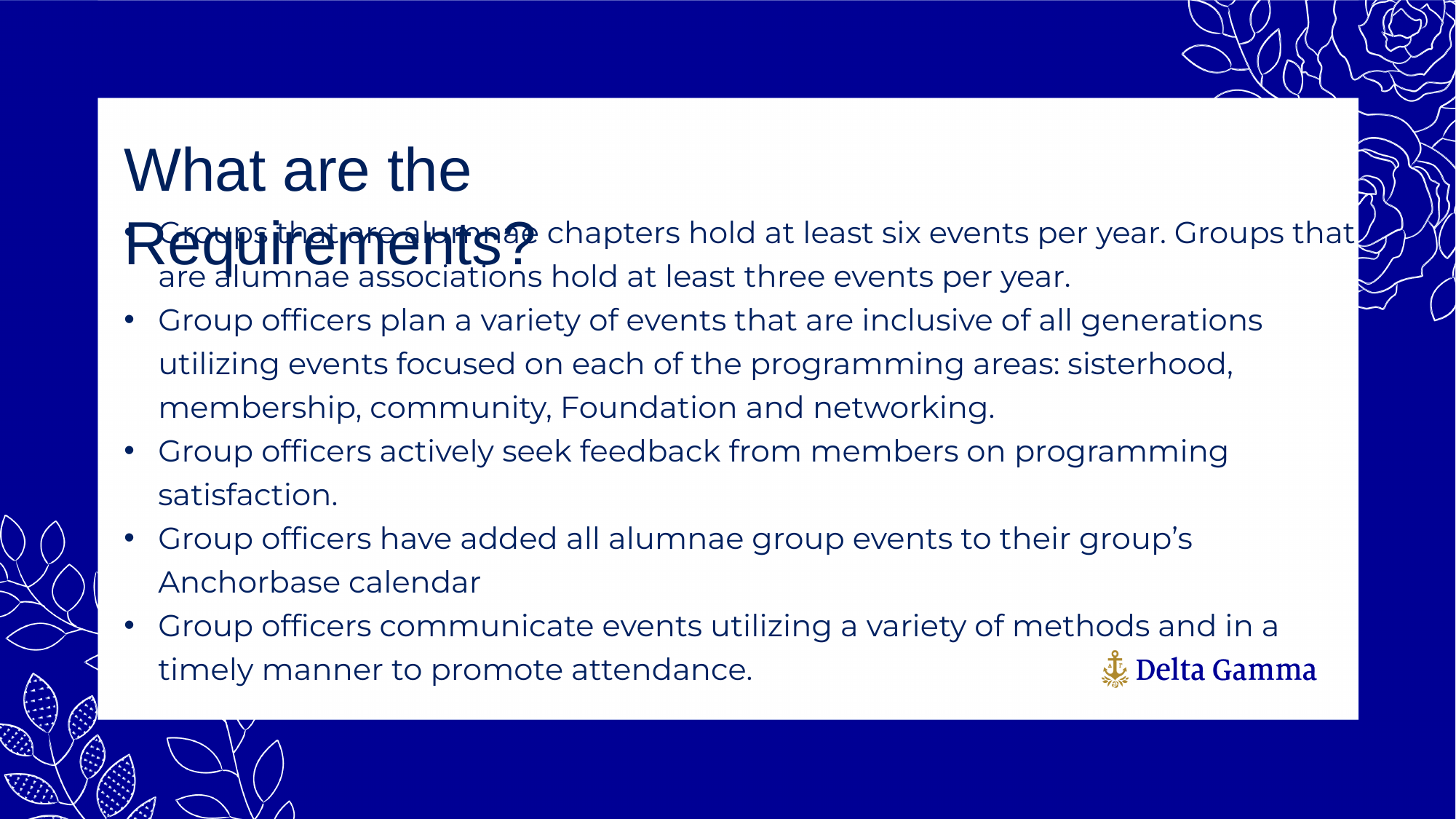

What are the Requirements?
What are the Requirements?
Groups that are alumnae chapters hold at least six events per year. Groups that are alumnae associations hold at least three events per year.
Group officers plan a variety of events that are inclusive of all generations utilizing events focused on each of the programming areas: sisterhood, membership, community, Foundation and networking.
Group officers actively seek feedback from members on programming satisfaction.
Group officers have added all alumnae group events to their group’s Anchorbase calendar
Group officers communicate events utilizing a variety of methods and in a timely manner to promote attendance.